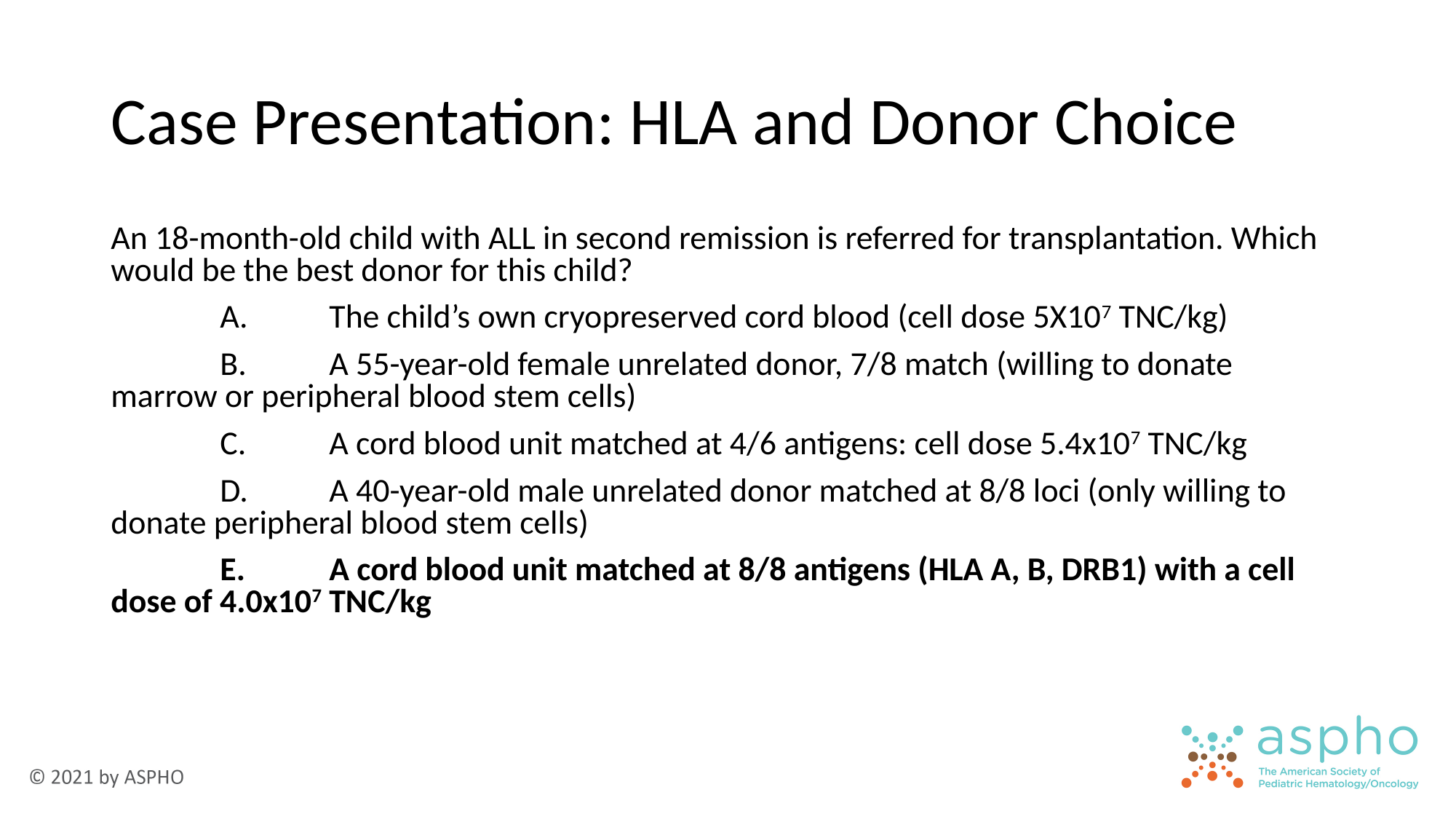

# Case Presentation: HLA and Donor Choice
An 18-month-old child with ALL in second remission is referred for transplantation. Which would be the best donor for this child?
	A.	The child’s own cryopreserved cord blood (cell dose 5X107 TNC/kg)
	B.	A 55-year-old female unrelated donor, 7/8 match (willing to donate marrow or peripheral blood stem cells)
	C.	A cord blood unit matched at 4/6 antigens: cell dose 5.4x107 TNC/kg
	D.	A 40-year-old male unrelated donor matched at 8/8 loci (only willing to donate peripheral blood stem cells)
	E.	A cord blood unit matched at 8/8 antigens (HLA A, B, DRB1) with a cell dose of 4.0x107 TNC/kg